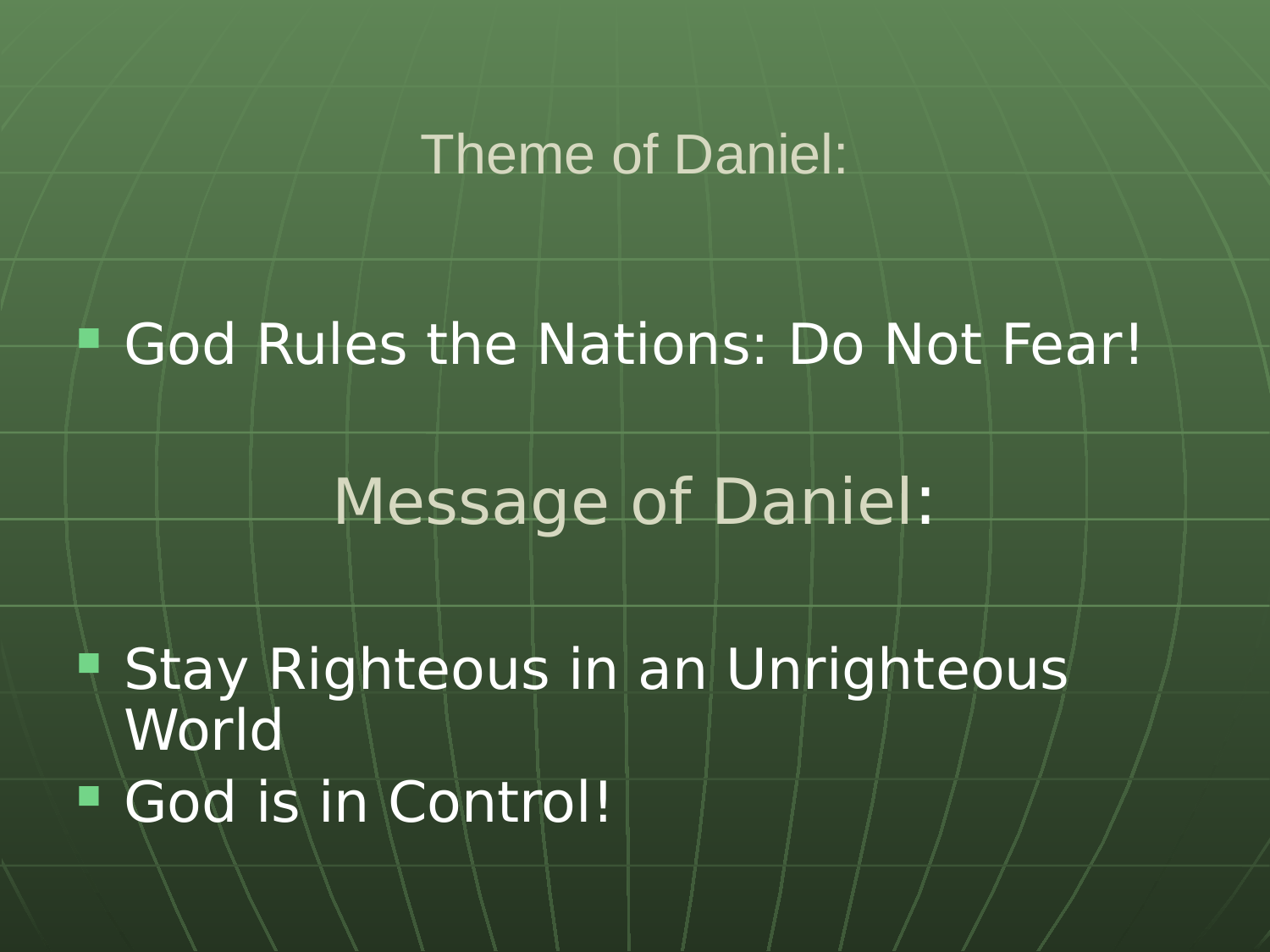

# Theme of Daniel:

God Rules the Nations: Do Not Fear!

Message of Daniel:

Stay Righteous in an Unrighteous World
God is in Control!